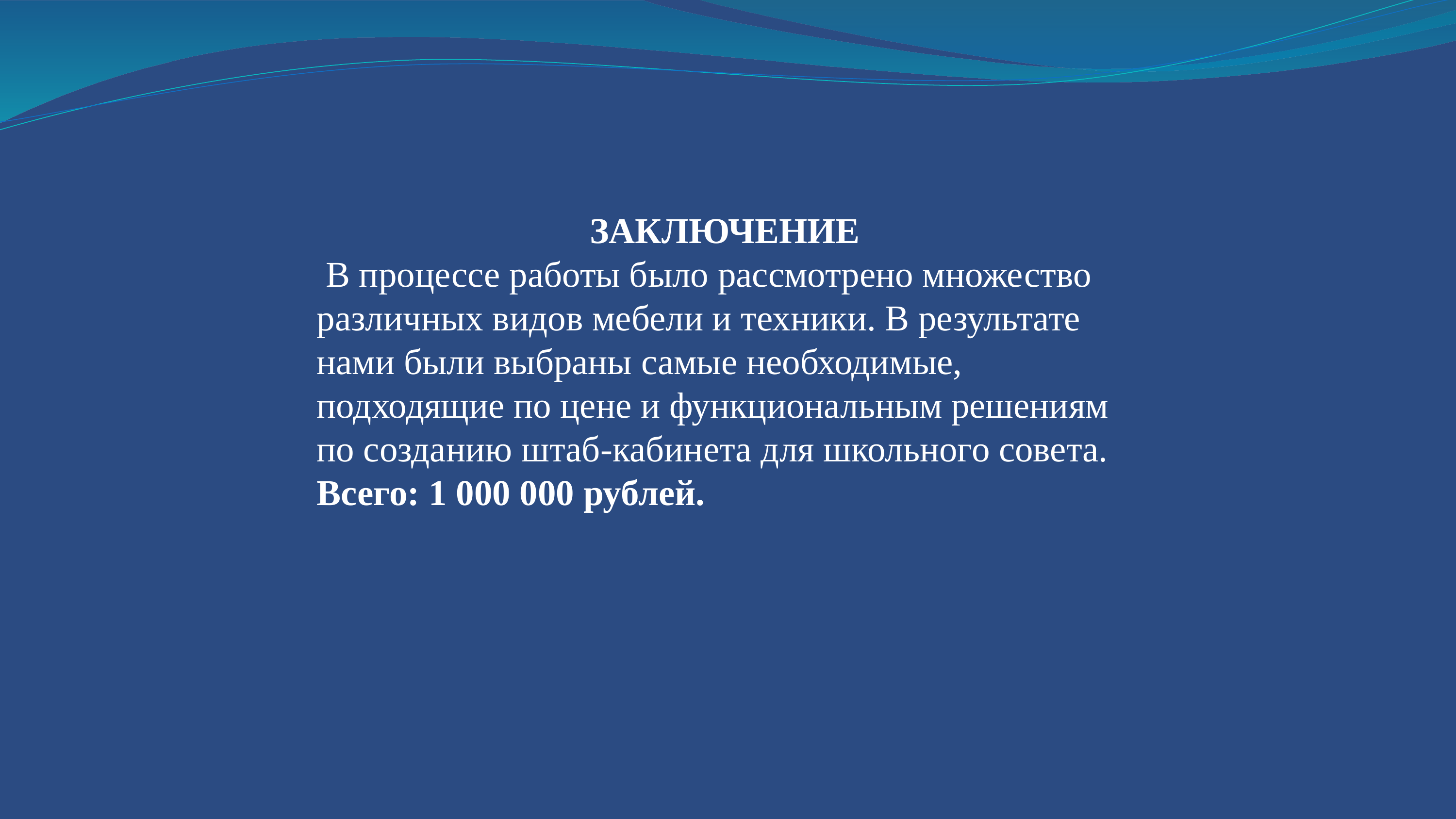

ЗАКЛЮЧЕНИЕ
 В процессе работы было рассмотрено множество различных видов мебели и техники. В результате нами были выбраны самые необходимые, подходящие по цене и функциональным решениям по созданию штаб-кабинета для школьного совета.
Всего: 1 000 000 рублей.